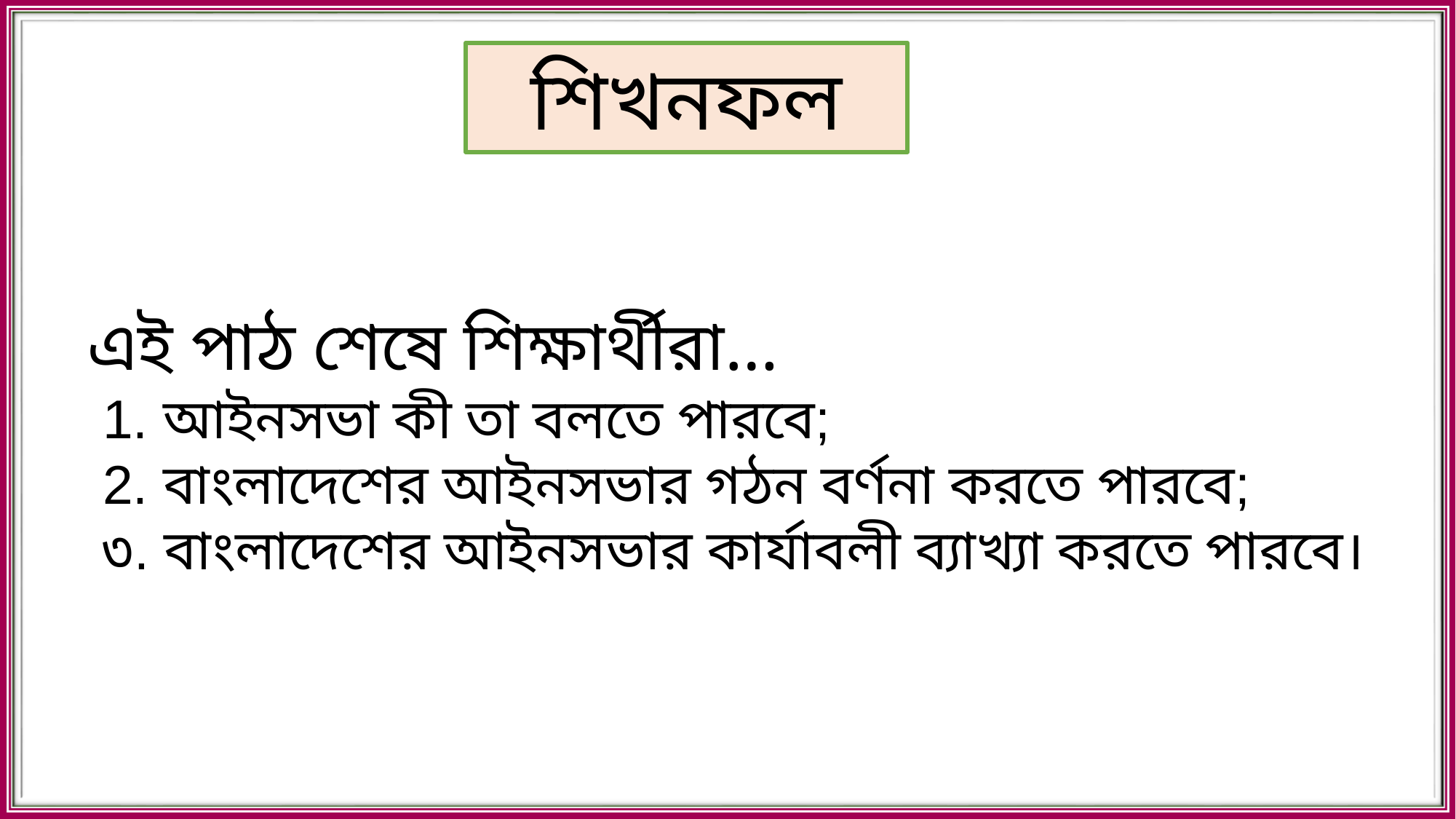

শিখনফল
এই পাঠ শেষে শিক্ষার্থীরা…
 1. আইনসভা কী তা বলতে পারবে;
 2. বাংলাদেশের আইনসভার গঠন বর্ণনা করতে পারবে;
 ৩. বাংলাদেশের আইনসভার কার্যাবলী ব্যাখ্যা করতে পারবে।